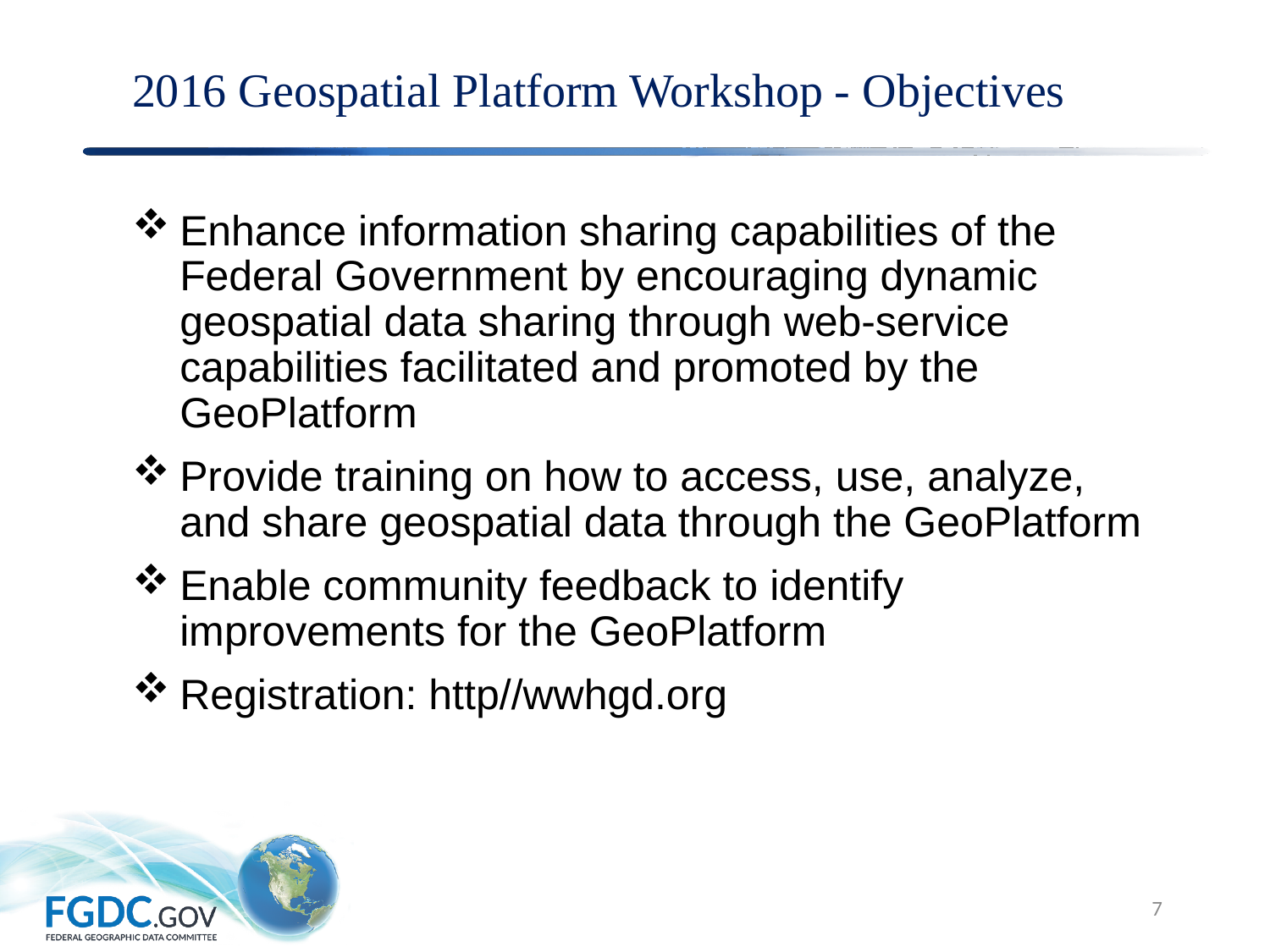

# 2016 Geospatial Platform Workshop - Objectives
Enhance information sharing capabilities of the Federal Government by encouraging dynamic geospatial data sharing through web-service capabilities facilitated and promoted by the GeoPlatform
Provide training on how to access, use, analyze, and share geospatial data through the GeoPlatform
Enable community feedback to identify improvements for the GeoPlatform
Registration: http//wwhgd.org

7